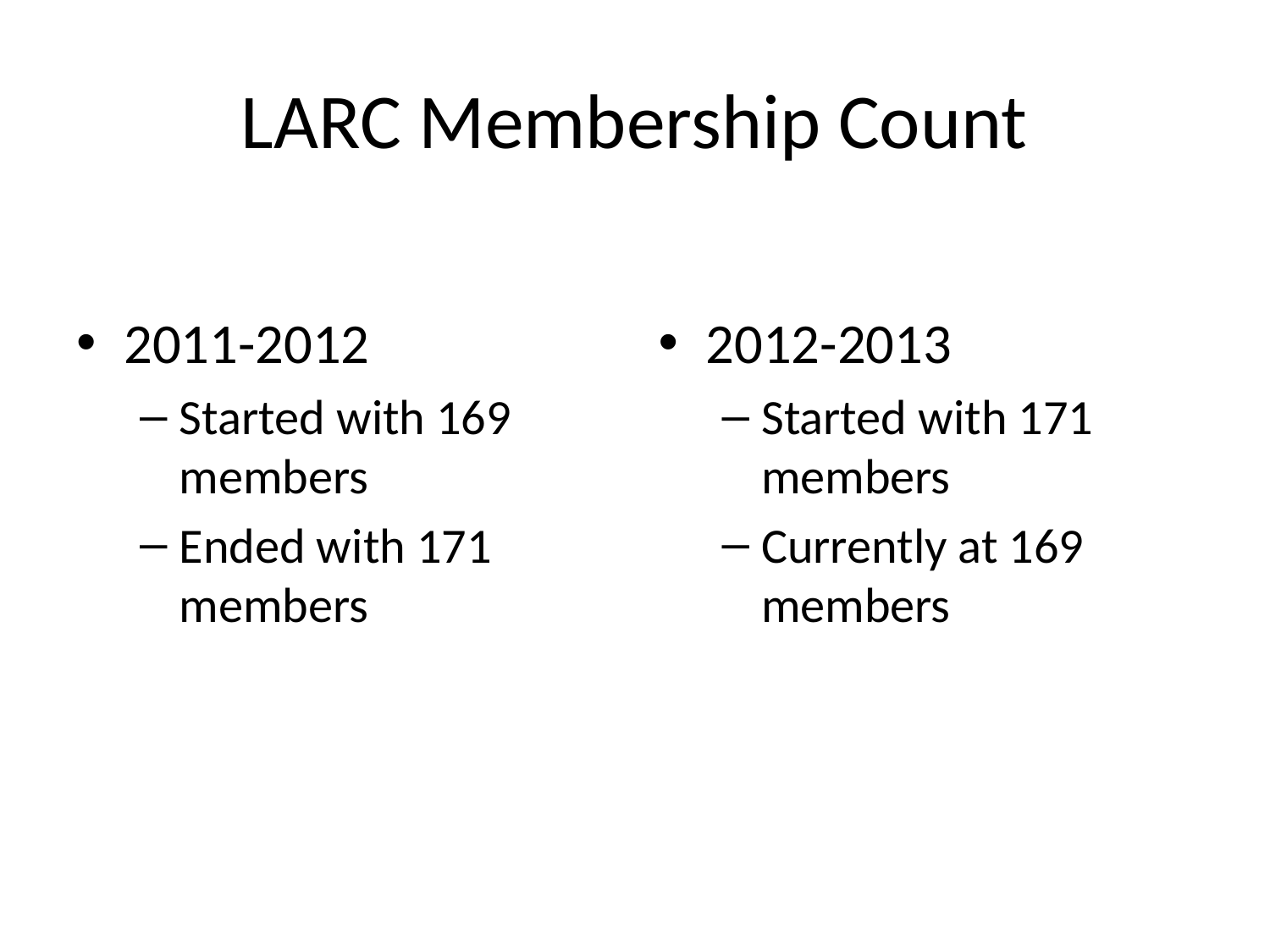

# LARC Membership Count

2011-2012
Started with 169 members
Ended with 171 members

2012-2013
Started with 171 members
Currently at 169 members